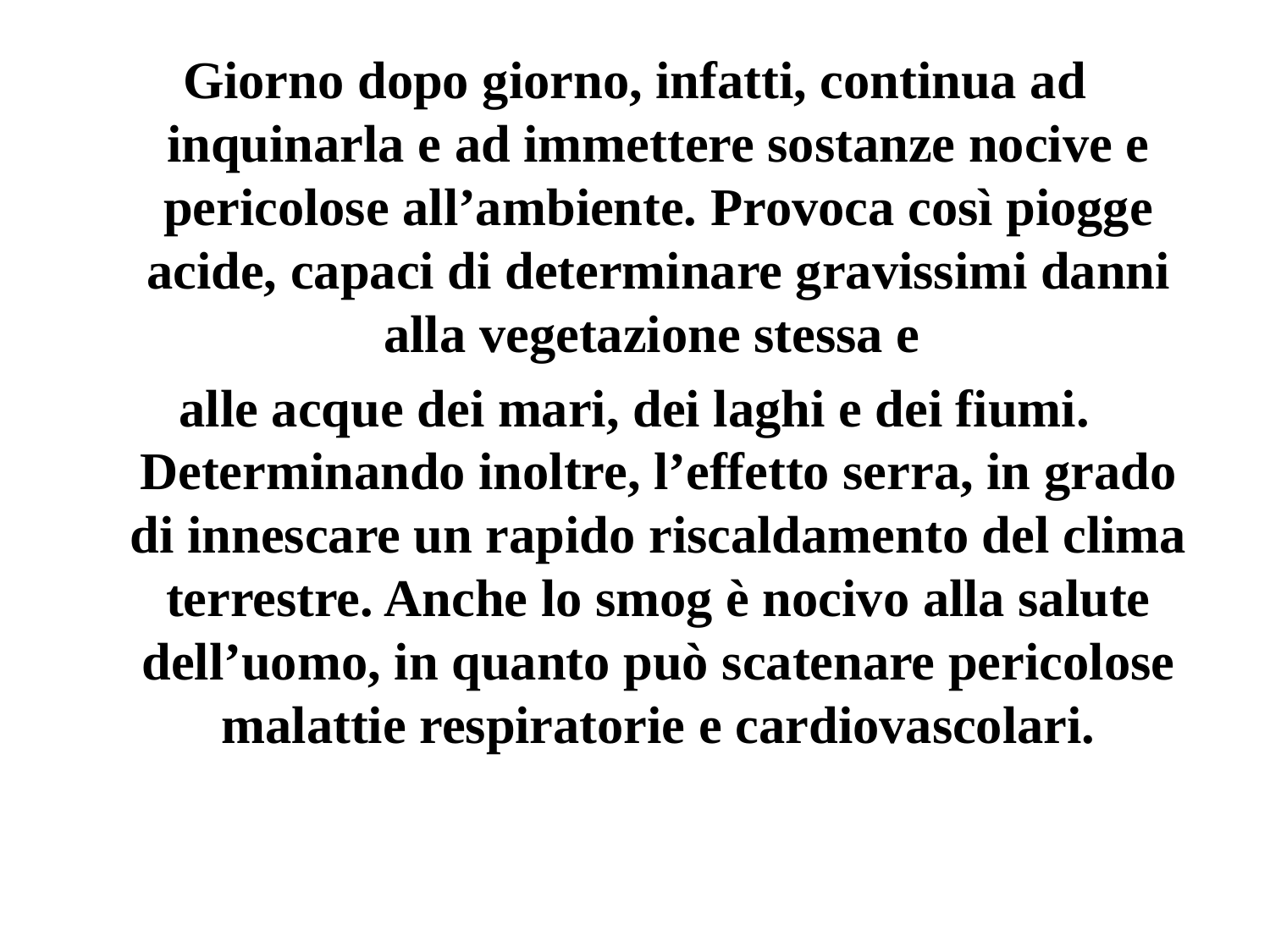

Giorno dopo giorno, infatti, continua ad inquinarla e ad immettere sostanze nocive e pericolose all’ambiente. Provoca così piogge acide, capaci di determinare gravissimi danni alla vegetazione stessa e
alle acque dei mari, dei laghi e dei fiumi. Determinando inoltre, l’effetto serra, in grado di innescare un rapido riscaldamento del clima terrestre. Anche lo smog è nocivo alla salute dell’uomo, in quanto può scatenare pericolose malattie respiratorie e cardiovascolari.